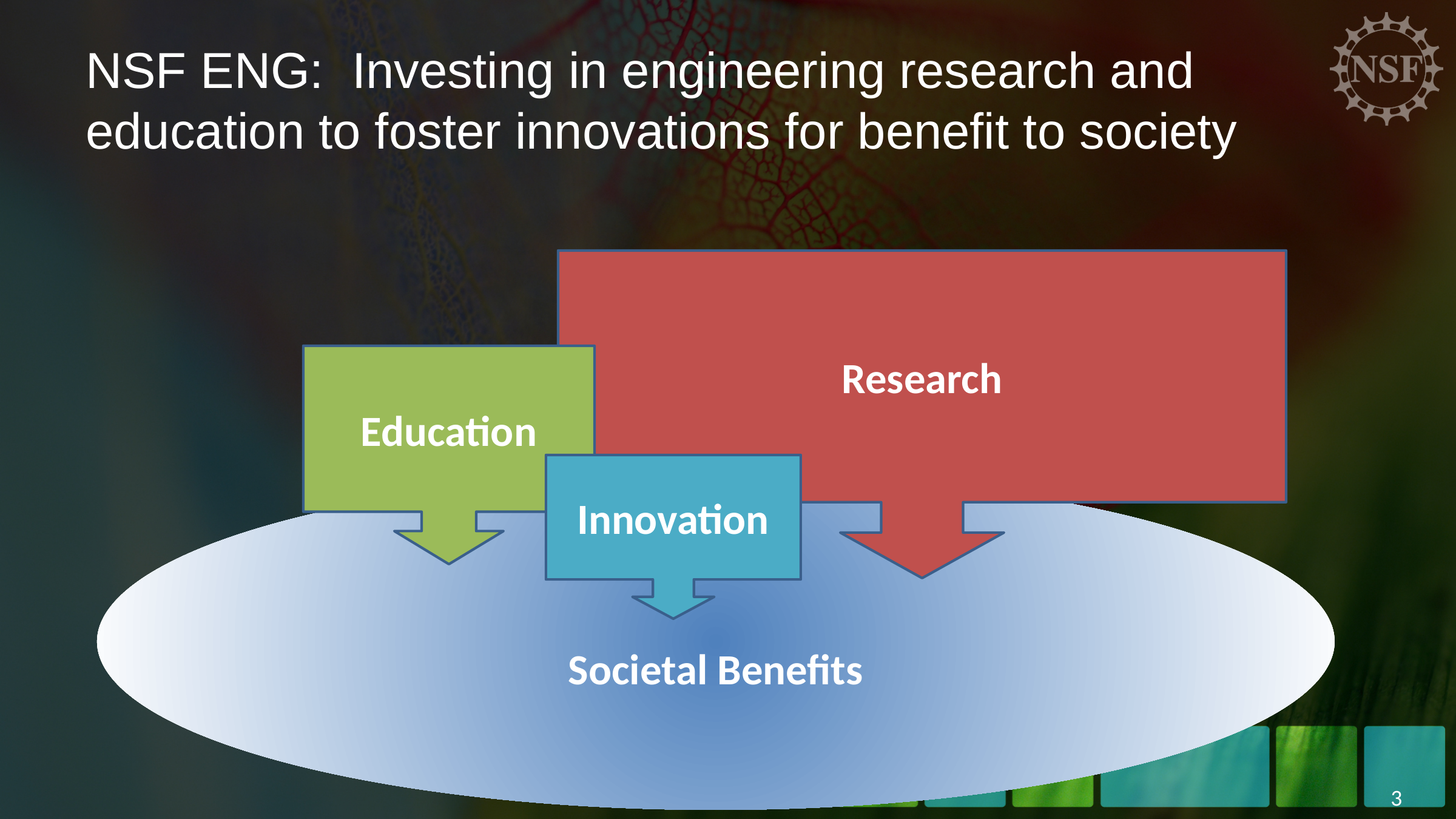

# NSF ENG:  Investing in engineering research and education to foster innovations for benefit to society
Research
Education
Innovation

Societal Benefits
3